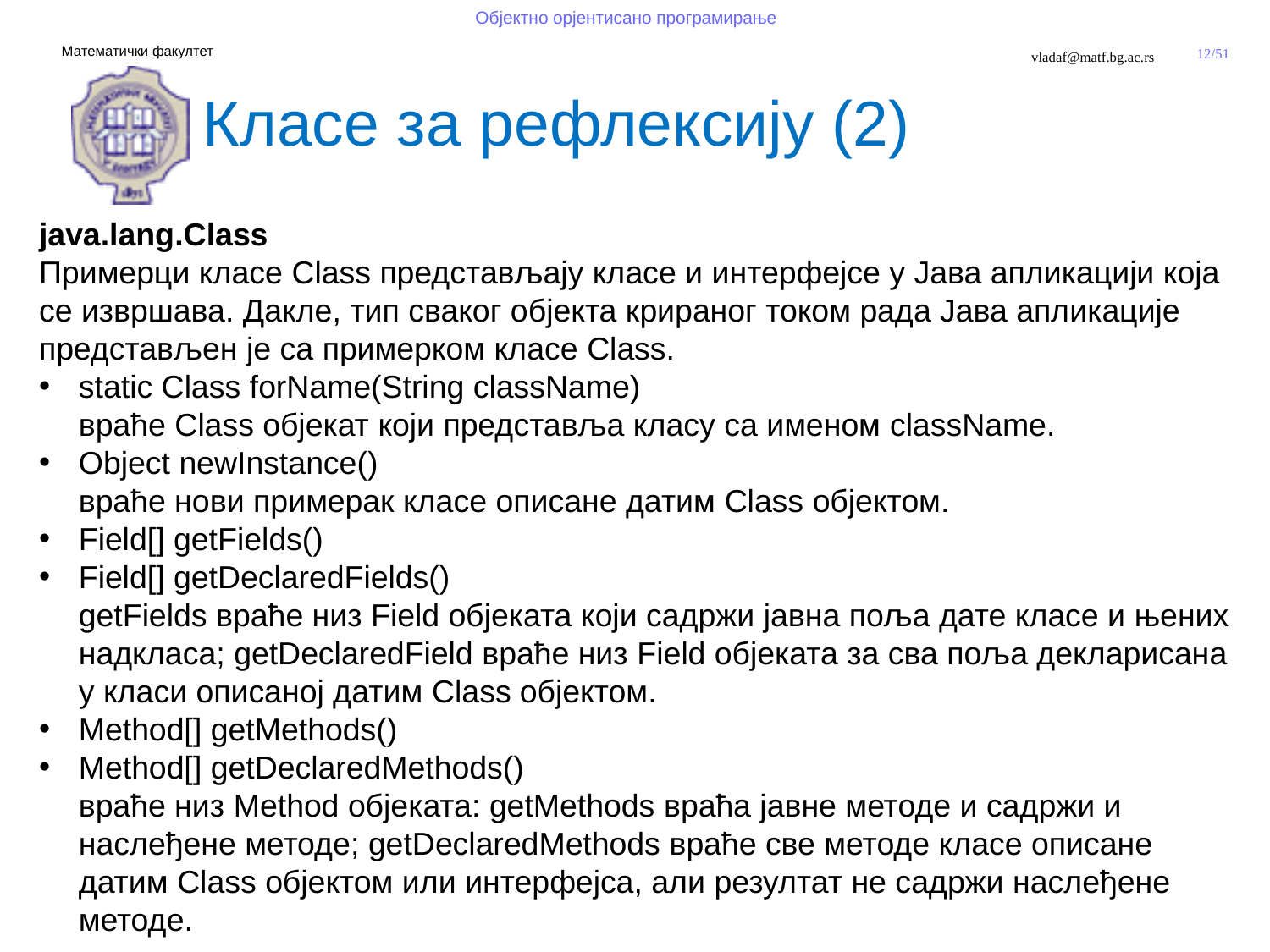

Класе за рефлексију (2)
java.lang.Class
Примерци класе Class представљају класе и интерфејсе у Јава апликацији која се извршава. Дакле, тип сваког објекта крираног током рада Јава апликације представљен је са примерком класе Class.
static Class forName(String className)
враће Class објекат који представља класу са именом className.
Object newInstance()
враће нови примерак класе описане датим Class објектом.
Field[] getFields()
Field[] getDeclaredFields()
getFields враће низ Field објеката који садржи јавна поља дате класе и њених надкласа; getDeclaredField враће низ Field објеката за сва поља декларисана у класи описаној датим Class објектом.
Method[] getMethods()
Method[] getDeclaredMethods()
враће низ Method објеката: getMethods враћа јавне методе и садржи и наслеђене методе; getDeclaredMethods враће све методе класе описане датим Class објектом или интерфејса, али резултат не садржи наслеђене методе.